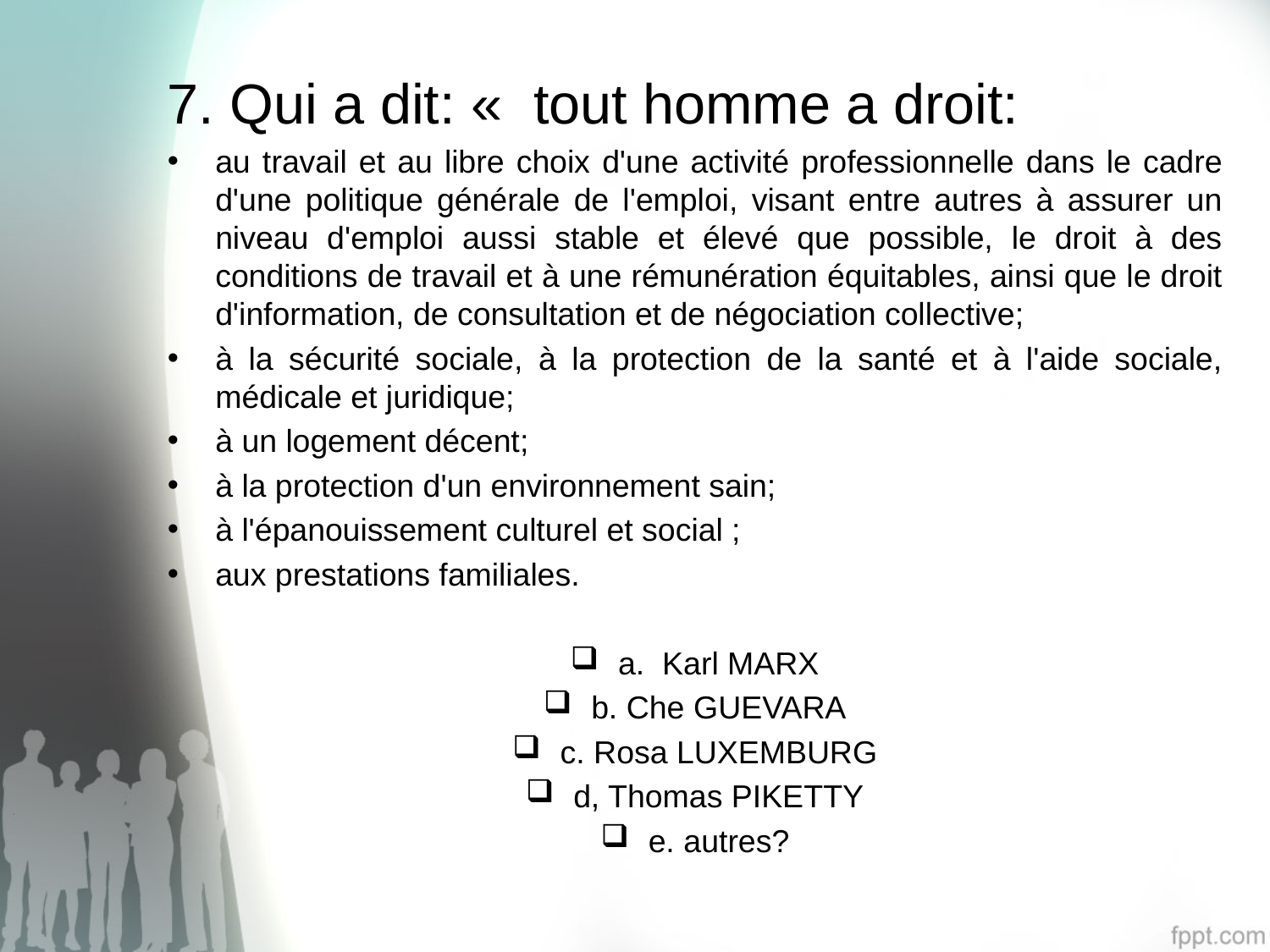

7. Qui a dit: «  tout homme a droit:
au travail et au libre choix d'une activité professionnelle dans le cadre d'une politique générale de l'emploi, visant entre autres à assurer un niveau d'emploi aussi stable et élevé que possible, le droit à des conditions de travail et à une rémunération équitables, ainsi que le droit d'information, de consultation et de négociation collective;
à la sécurité sociale, à la protection de la santé et à l'aide sociale, médicale et juridique;
à un logement décent;
à la protection d'un environnement sain;
à l'épanouissement culturel et social ;
aux prestations familiales.

a.  Karl MARX
b. Che Guevara
c. Rosa Luxemburg
d, Thomas Piketty
e. autres?